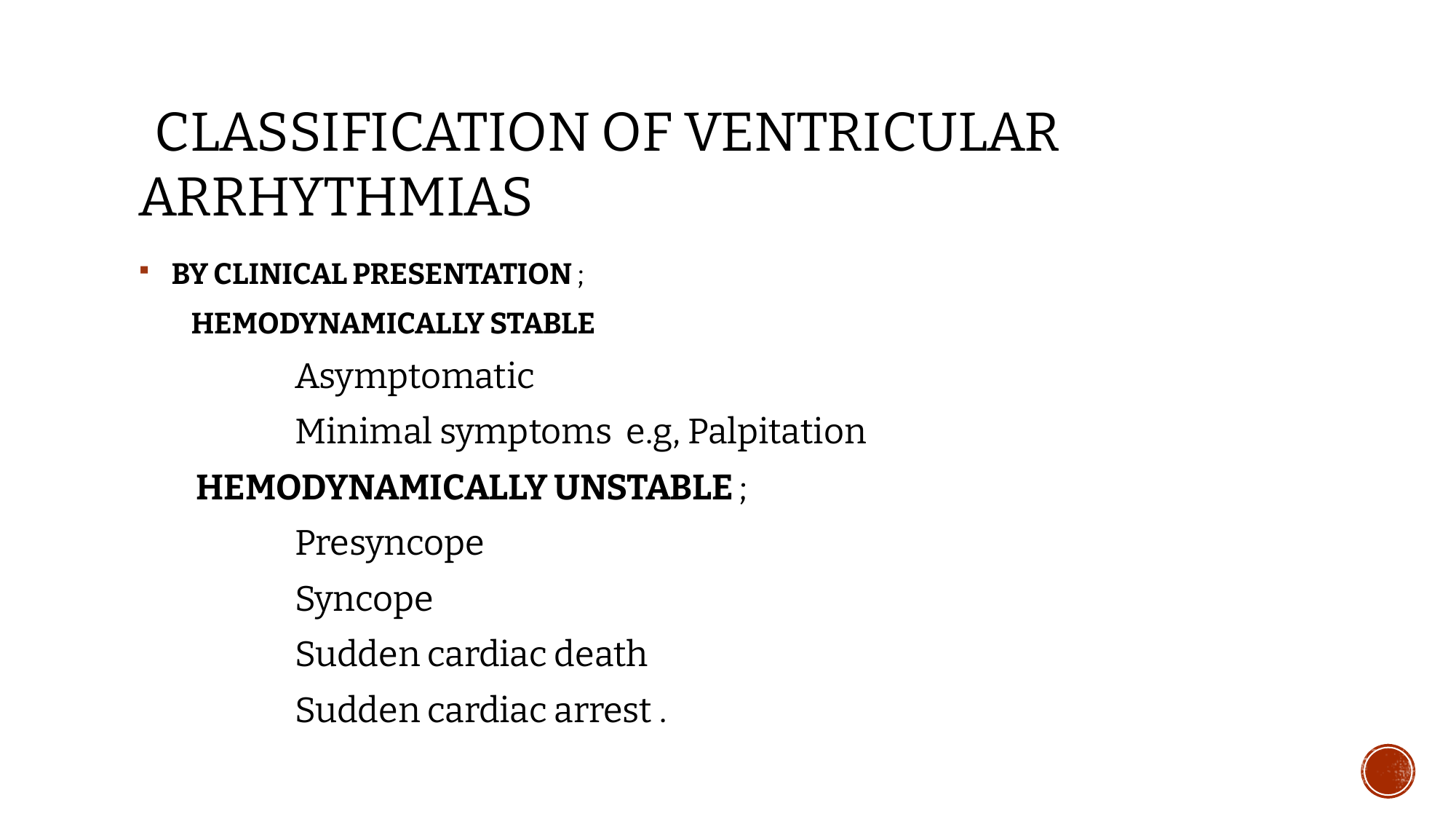

# Classification of ventricular arrhythmias
  BY CLINICAL PRESENTATION ;
         HEMODYNAMICALLY STABLE
                      Asymptomatic
                      Minimal symptoms  e.g, Palpitation
         HEMODYNAMICALLY UNSTABLE ;
                      Presyncope
                      Syncope
                      Sudden cardiac death
                      Sudden cardiac arrest .